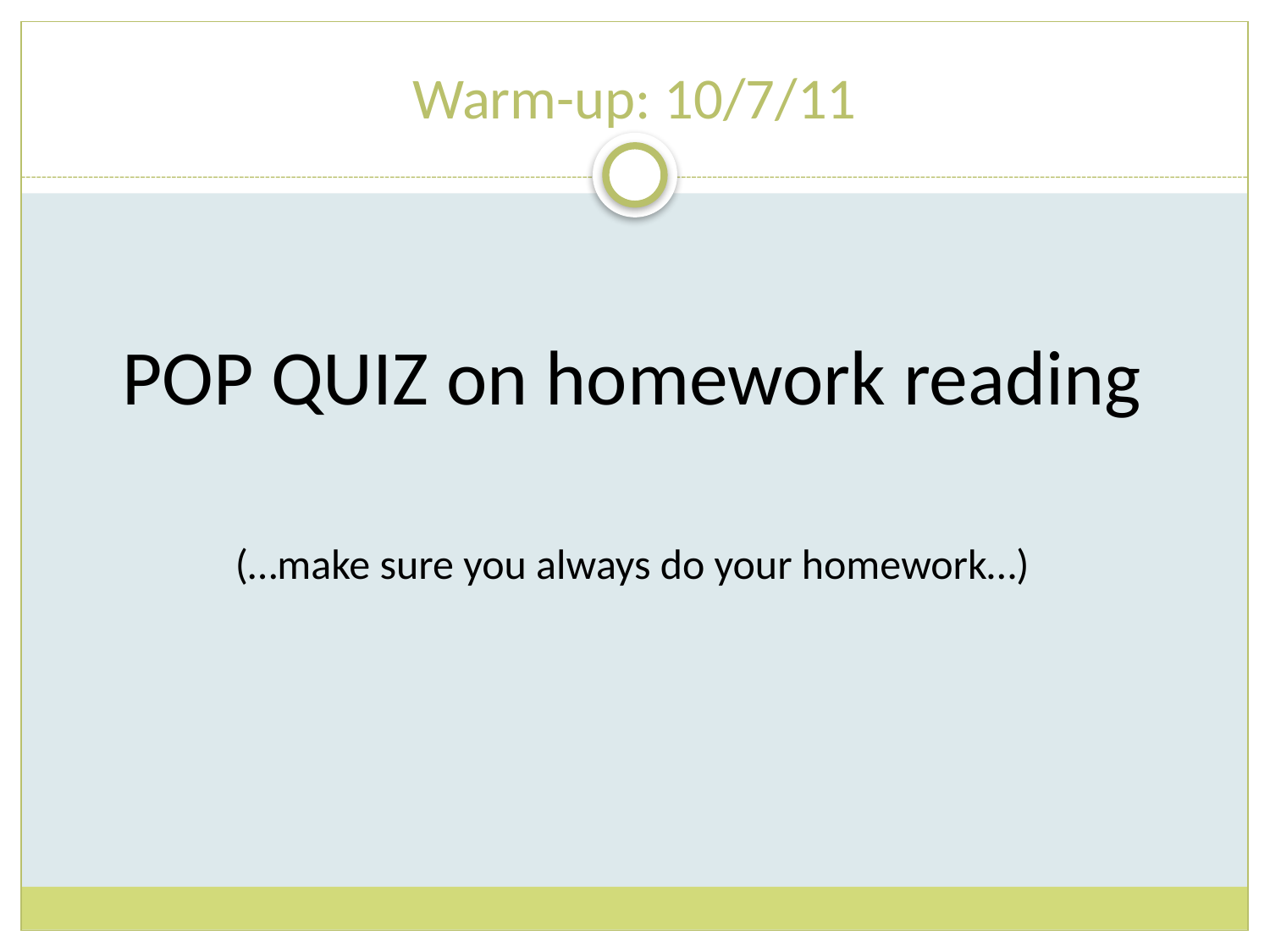

# Warm-up: 10/7/11

POP QUIZ on homework reading

(…make sure you always do your homework…)